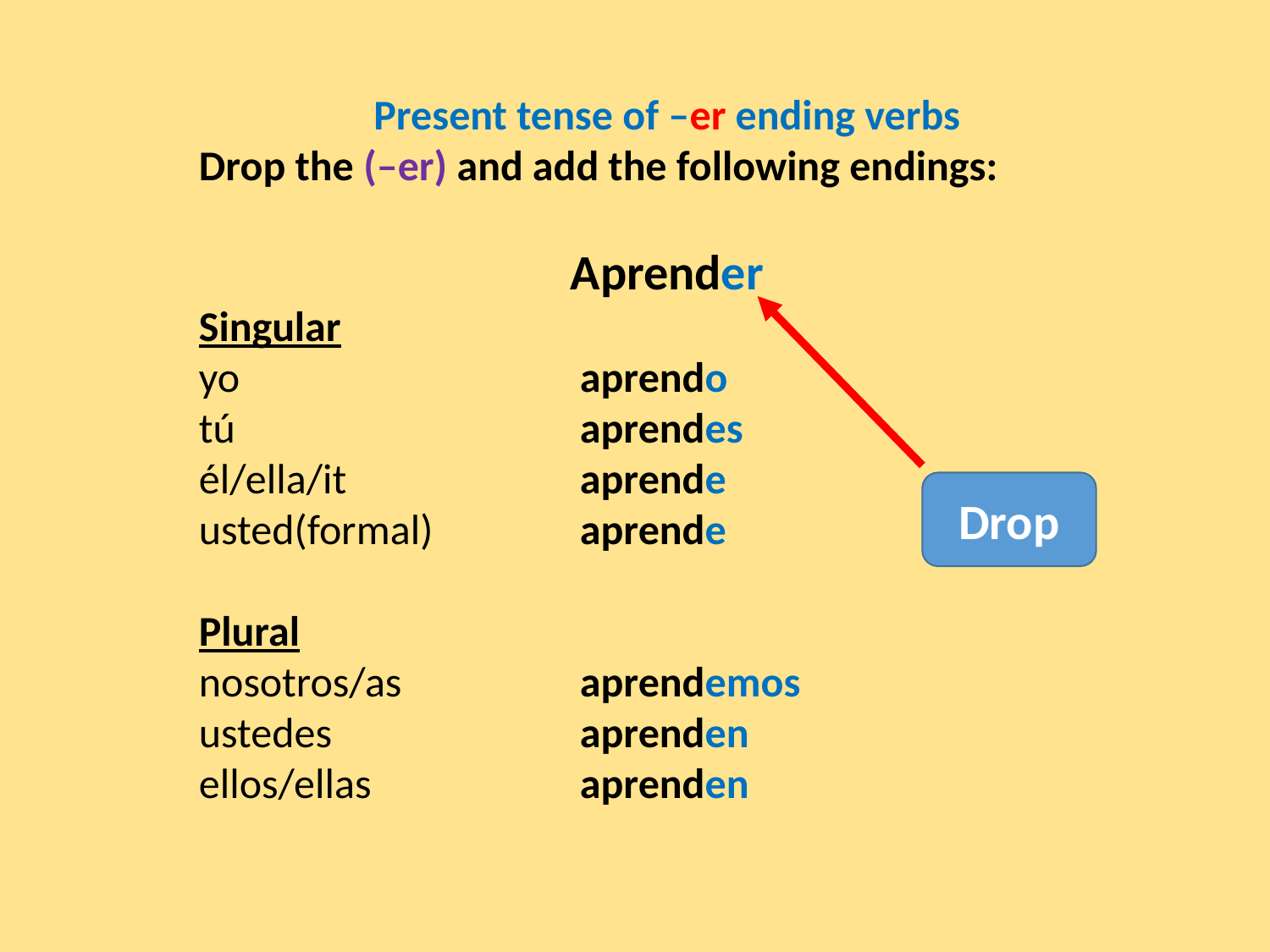

Present tense of –er ending verbs
Drop the (–er) and add the following endings:

Aprender
Singular
yo			aprendo
tú			aprendes
él/ella/it		aprende
usted(formal)		aprende

Plural
nosotros/as		aprendemos
ustedes		aprenden
ellos/ellas		aprenden

Drop